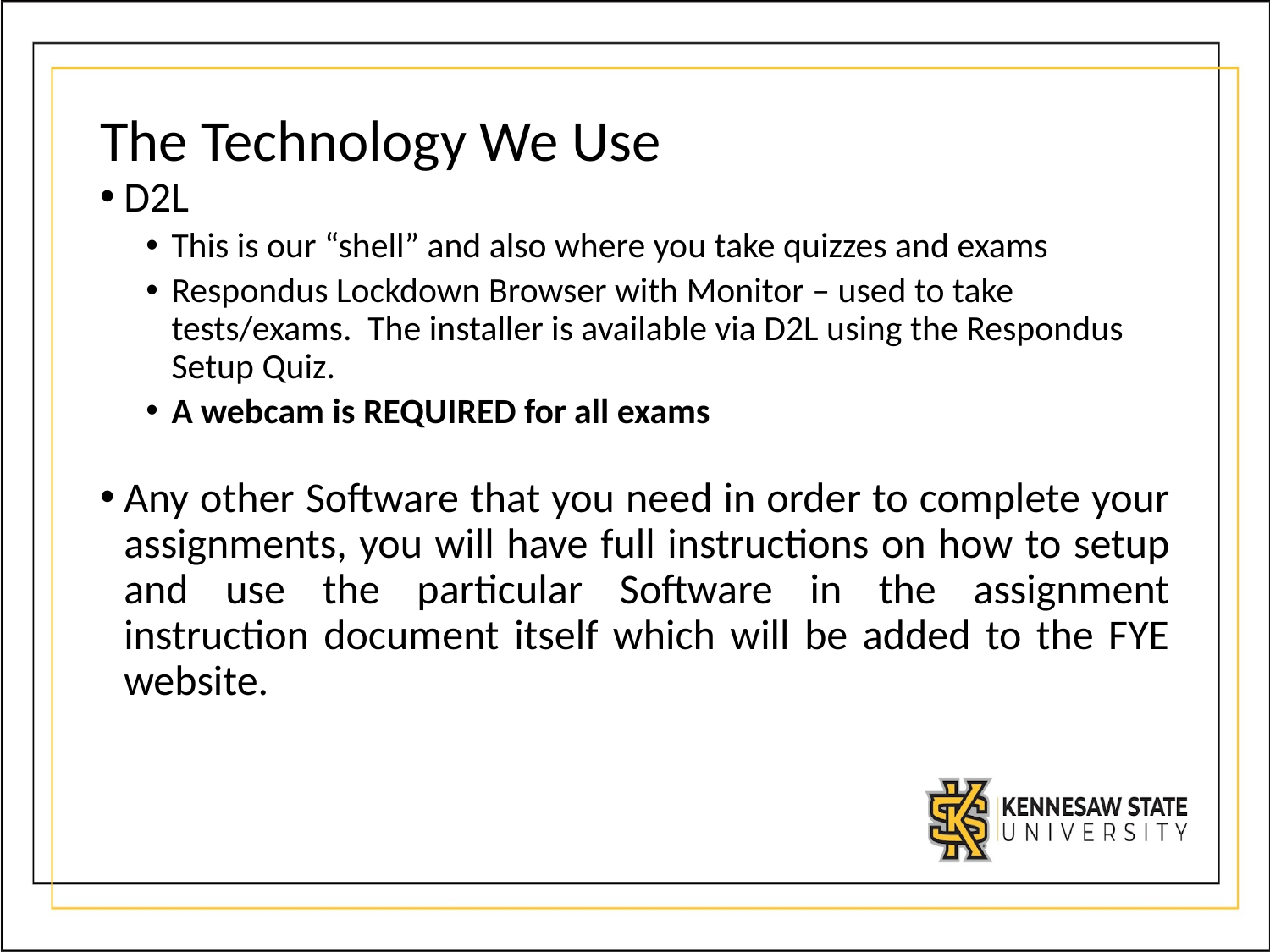

# The Technology We Use
D2L
This is our “shell” and also where you take quizzes and exams
Respondus Lockdown Browser with Monitor – used to take tests/exams.  The installer is available via D2L using the Respondus Setup Quiz.
A webcam is REQUIRED for all exams

Any other Software that you need in order to complete your assignments, you will have full instructions on how to setup and use the particular Software in the assignment instruction document itself which will be added to the FYE website.